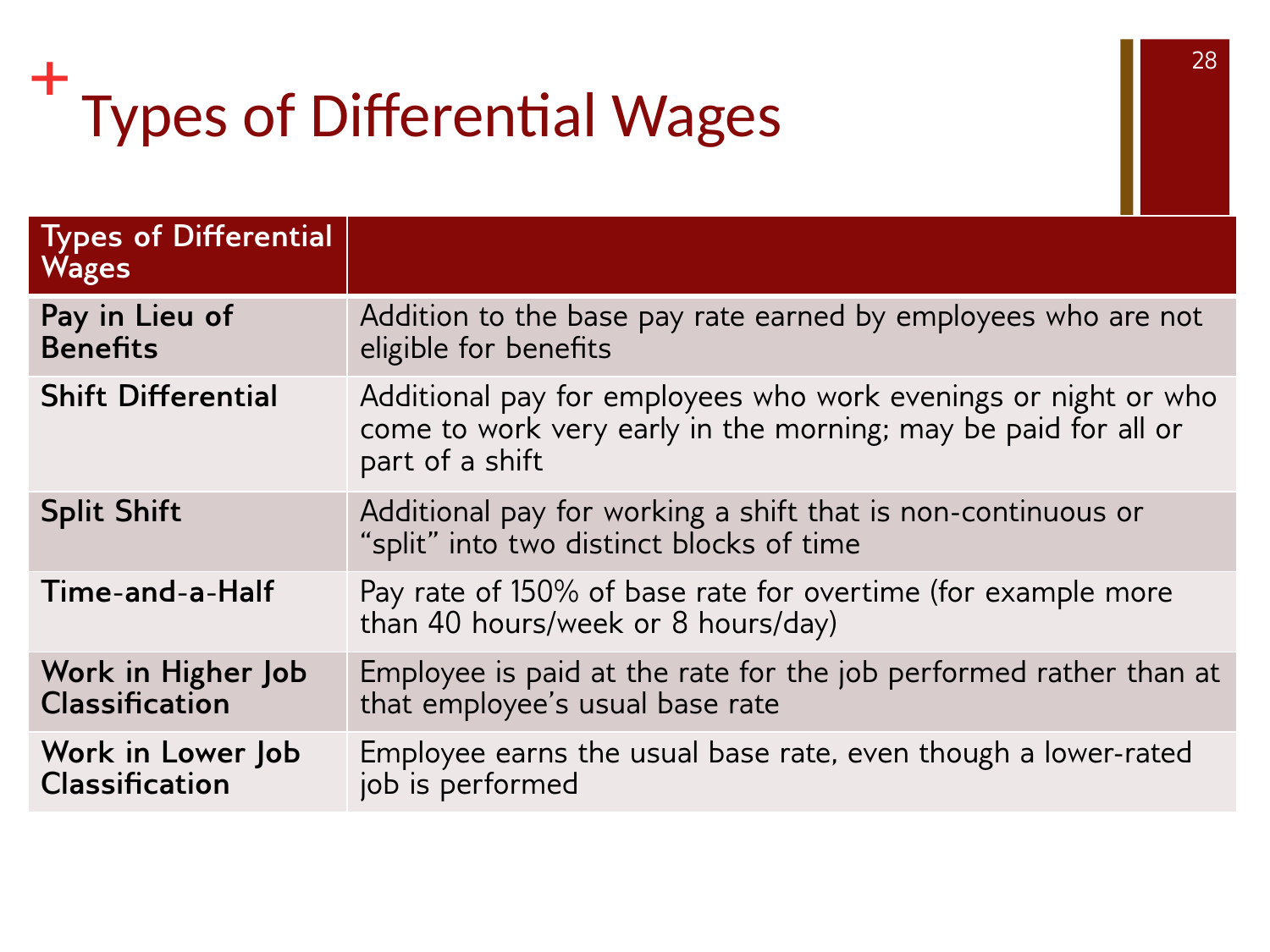

28
# Types of Differential Wages
| Types of Differential Wages |  |
| --- | --- |
| Pay in Lieu of Benefits | Addition to the base pay rate earned by employees who are not eligible for benefits |
| Shift Differential | Additional pay for employees who work evenings or night or who come to work very early in the morning; may be paid for all or part of a shift |
| Split Shift | Additional pay for working a shift that is non-continuous or “split” into two distinct blocks of time |
| Time-and-a-Half | Pay rate of 150% of base rate for overtime (for example more than 40 hours/week or 8 hours/day) |
| Work in Higher Job Classification | Employee is paid at the rate for the job performed rather than at that employee’s usual base rate |
| Work in Lower Job Classification | Employee earns the usual base rate, even though a lower-rated job is performed |